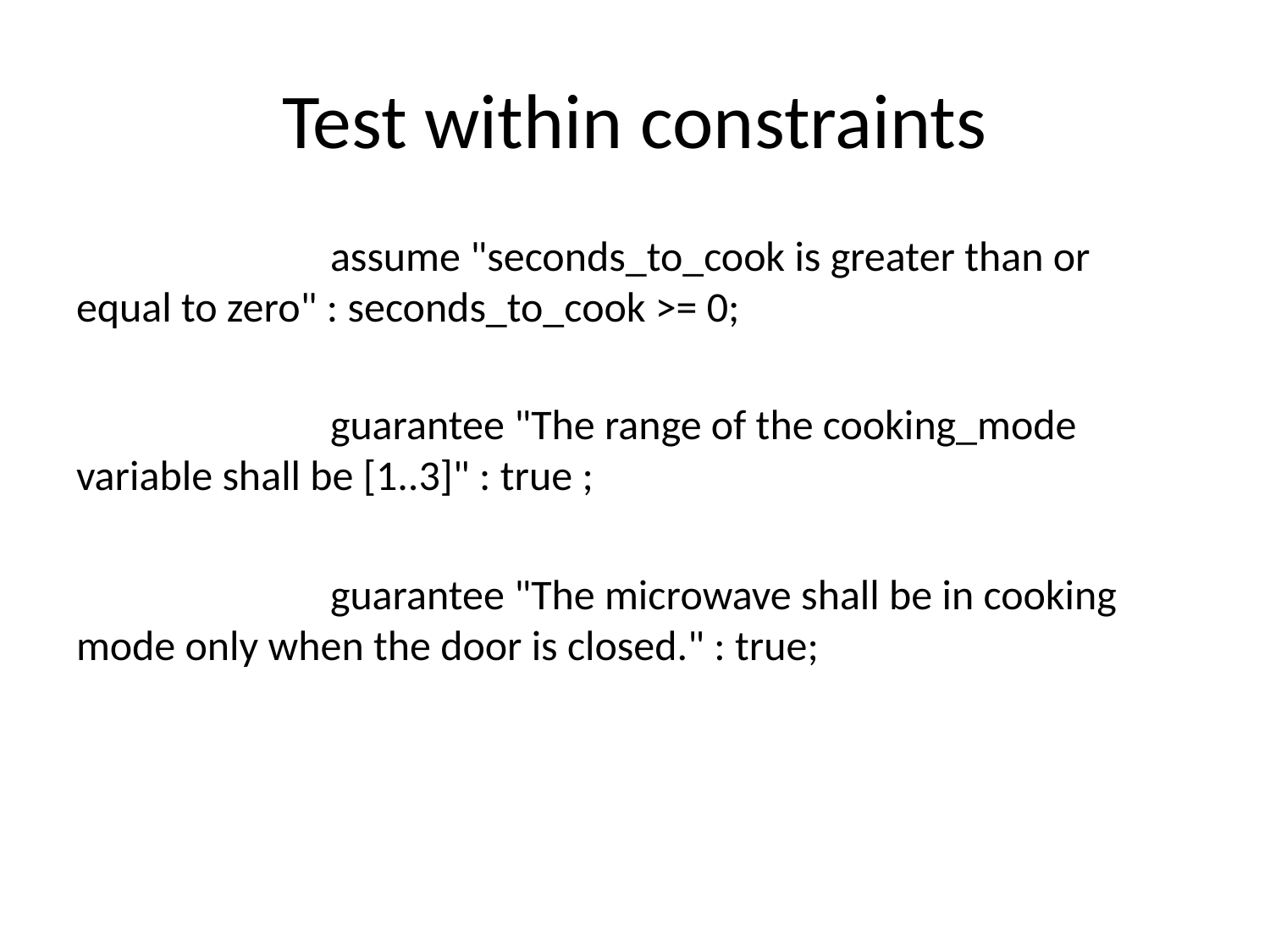

# Test within constraints
		assume "seconds_to_cook is greater than or equal to zero" : seconds_to_cook >= 0;

		guarantee "The range of the cooking_mode variable shall be [1..3]" : true ;

		guarantee "The microwave shall be in cooking mode only when the door is closed." : true;